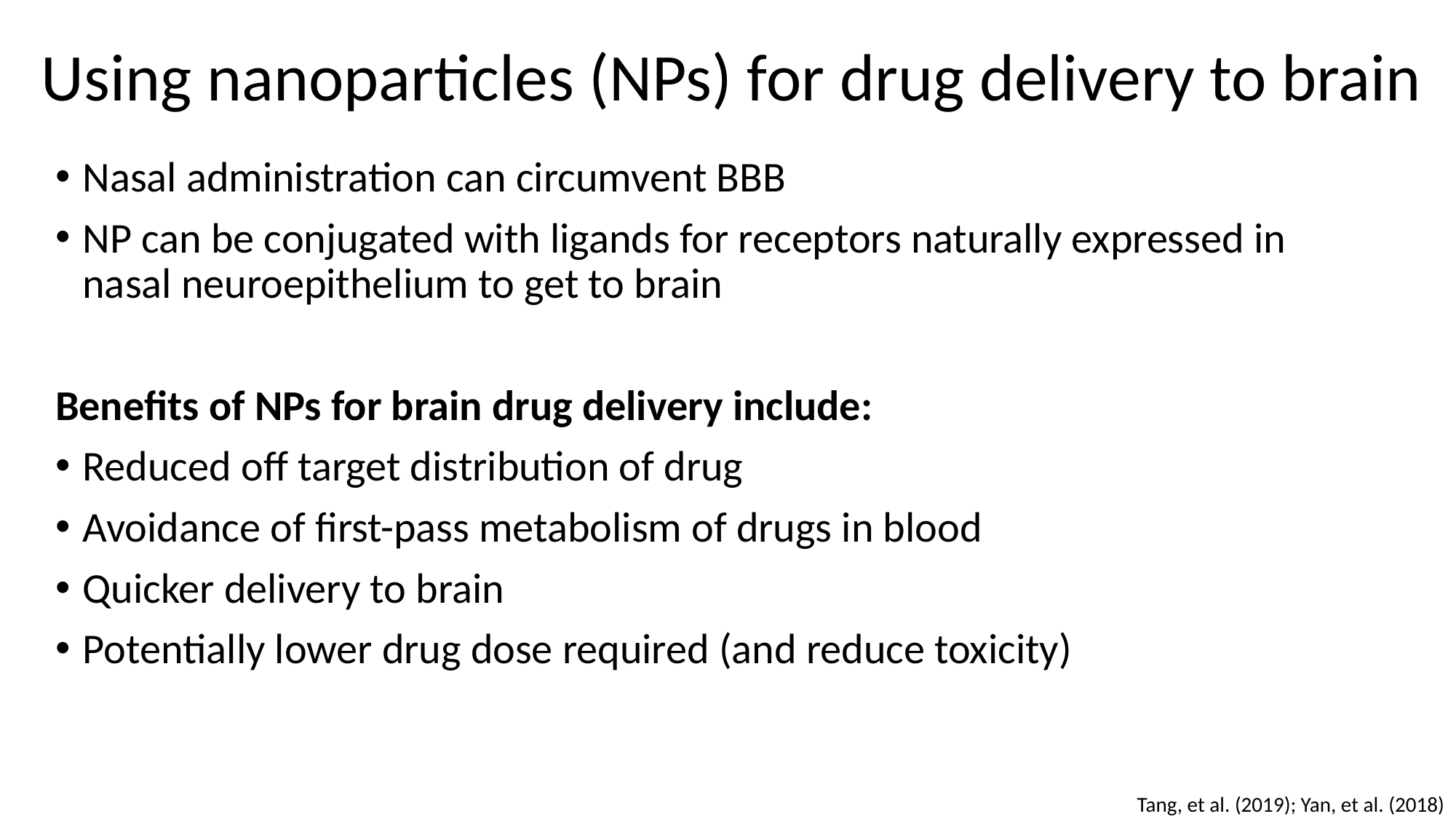

# Using nanoparticles (NPs) for drug delivery to brain
Nasal administration can circumvent BBB
NP can be conjugated with ligands for receptors naturally expressed in nasal neuroepithelium to get to brain

Benefits of NPs for brain drug delivery include:
Reduced off target distribution of drug
Avoidance of first-pass metabolism of drugs in blood
Quicker delivery to brain
Potentially lower drug dose required (and reduce toxicity)

Tang, et al. (2019); Yan, et al. (2018)